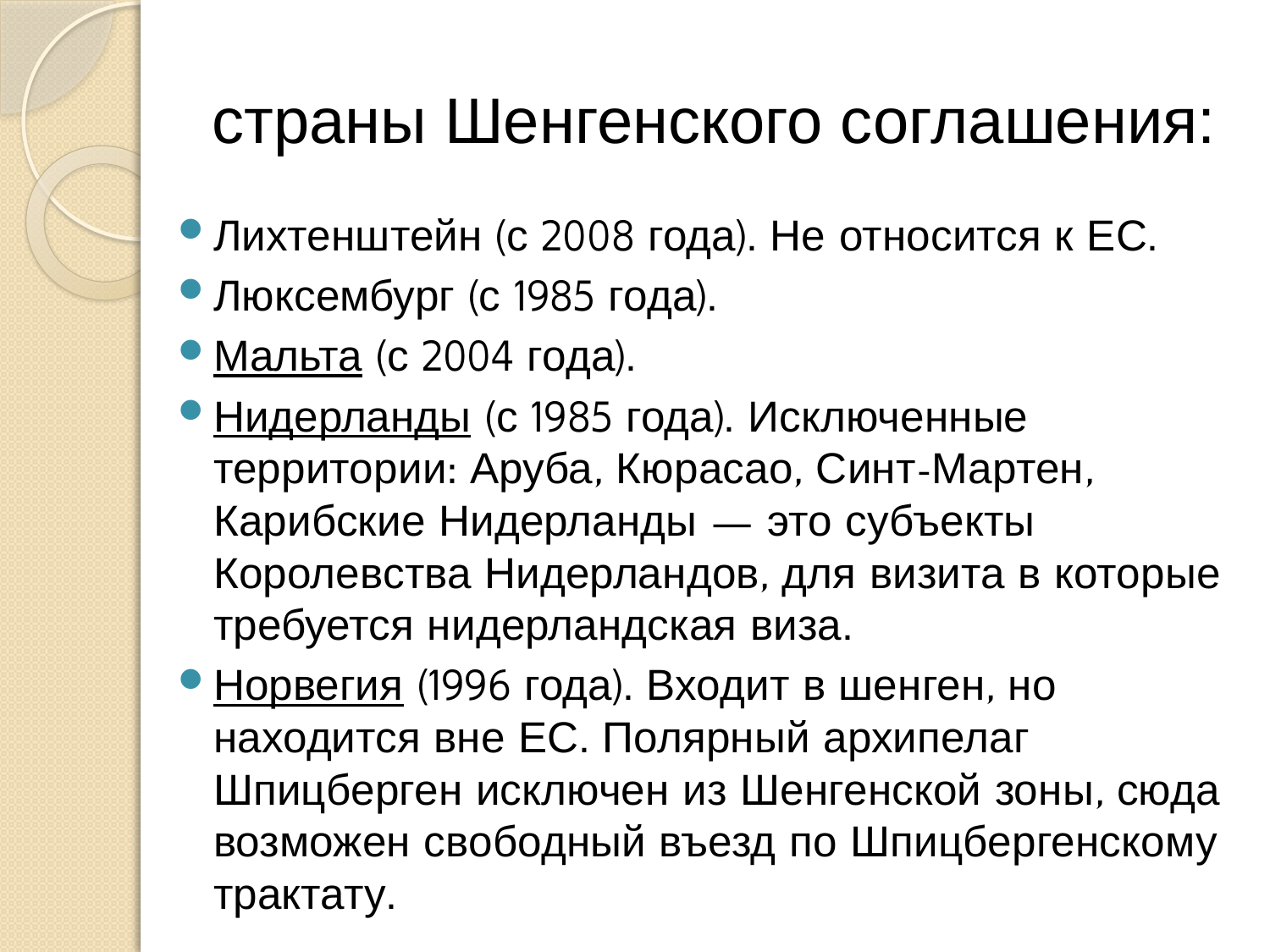

# страны Шенгенского соглашения:
Лихтенштейн (с 2008 года). Не относится к ЕС.
Люксембург (с 1985 года).
Мальта (с 2004 года).
Нидерланды (с 1985 года). Исключенные территории: Аруба, Кюрасао, Синт-Мартен, Карибские Нидерланды — это субъекты Королевства Нидерландов, для визита в которые требуется нидерландская виза.
Норвегия (1996 года). Входит в шенген, но находится вне ЕС. Полярный архипелаг Шпицберген исключен из Шенгенской зоны, сюда возможен свободный въезд по Шпицбергенскому трактату.